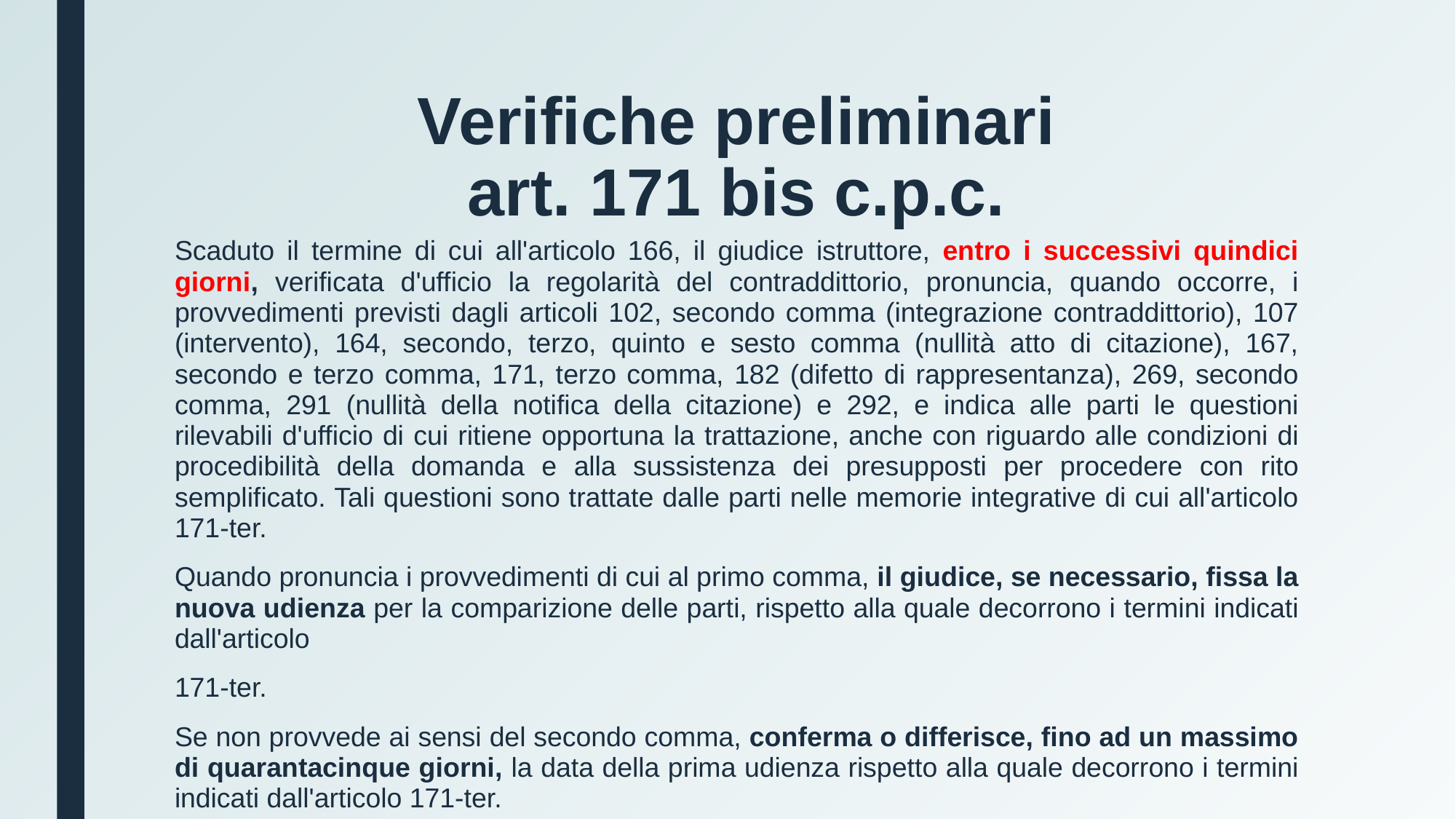

# Verifiche preliminari art. 171 bis c.p.c.
Scaduto il termine di cui all'articolo 166, il giudice istruttore, entro i successivi quindici giorni, verificata d'ufficio la regolarità del contraddittorio, pronuncia, quando occorre, i provvedimenti previsti dagli articoli 102, secondo comma (integrazione contraddittorio), 107 (intervento), 164, secondo, terzo, quinto e sesto comma (nullità atto di citazione), 167, secondo e terzo comma, 171, terzo comma, 182 (difetto di rappresentanza), 269, secondo comma, 291 (nullità della notifica della citazione) e 292, e indica alle parti le questioni rilevabili d'ufficio di cui ritiene opportuna la trattazione, anche con riguardo alle condizioni di procedibilità della domanda e alla sussistenza dei presupposti per procedere con rito semplificato. Tali questioni sono trattate dalle parti nelle memorie integrative di cui all'articolo 171-ter.
Quando pronuncia i provvedimenti di cui al primo comma, il giudice, se necessario, fissa la nuova udienza per la comparizione delle parti, rispetto alla quale decorrono i termini indicati dall'articolo
171-ter.
Se non provvede ai sensi del secondo comma, conferma o differisce, fino ad un massimo di quarantacinque giorni, la data della prima udienza rispetto alla quale decorrono i termini indicati dall'articolo 171-ter.
Il decreto è comunicato alle parti costituite a cura della cancelleria.